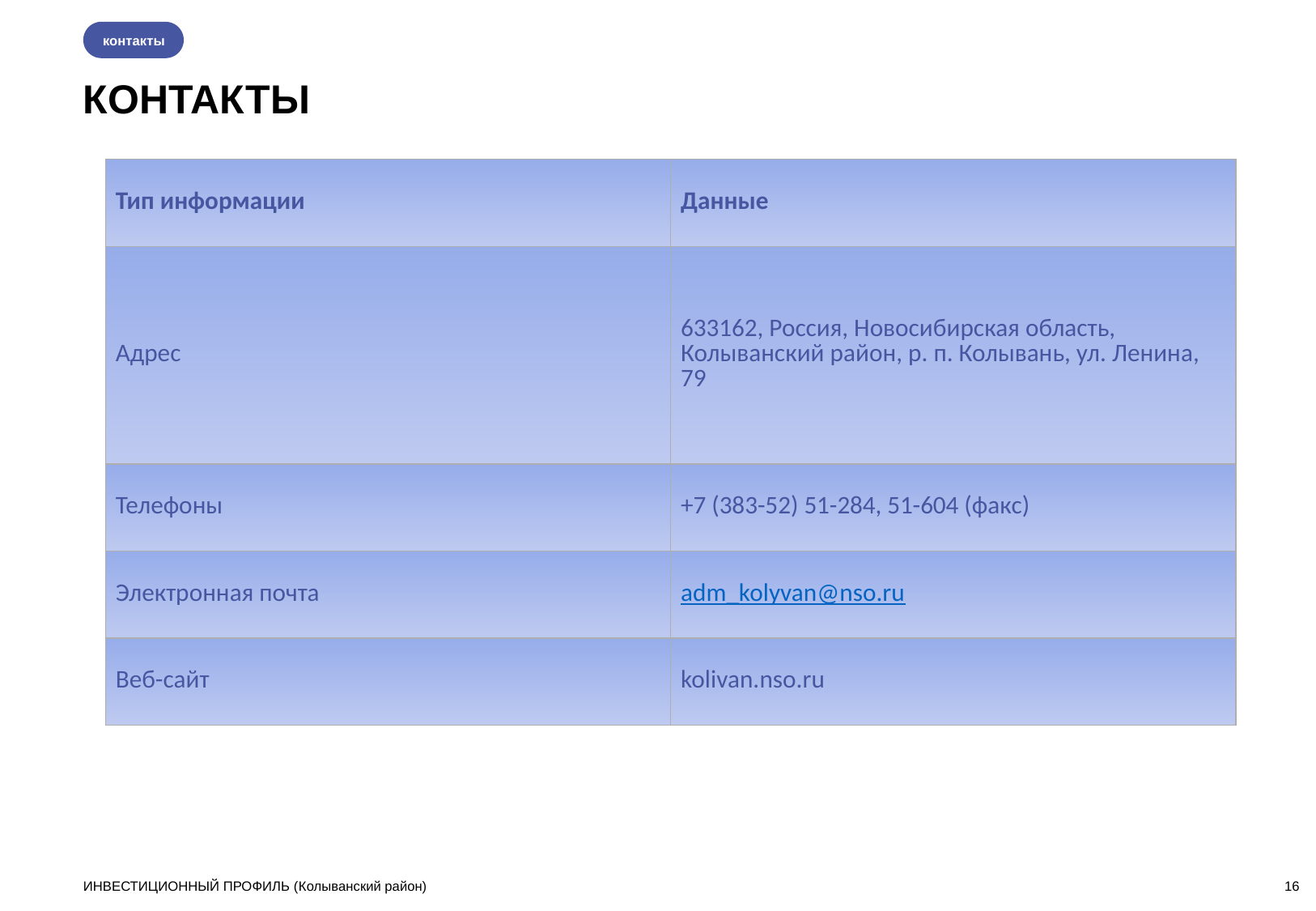

контакты
КОНТАКТЫ
| Тип информации | Данные |
| --- | --- |
| Адрес | 633162, Россия, Новосибирская область, Колыванский район, р. п. Колывань, ул. Ленина, 79 |
| Телефоны | +7 (383-52) 51-284, 51-604 (факс) |
| Электронная почта | adm\_kolyvan@nso.ru |
| Веб-сайт | kolivan.nso.ru |
ИНВЕСТИЦИОННЫЙ ПРОФИЛЬ (Колыванский район)
16